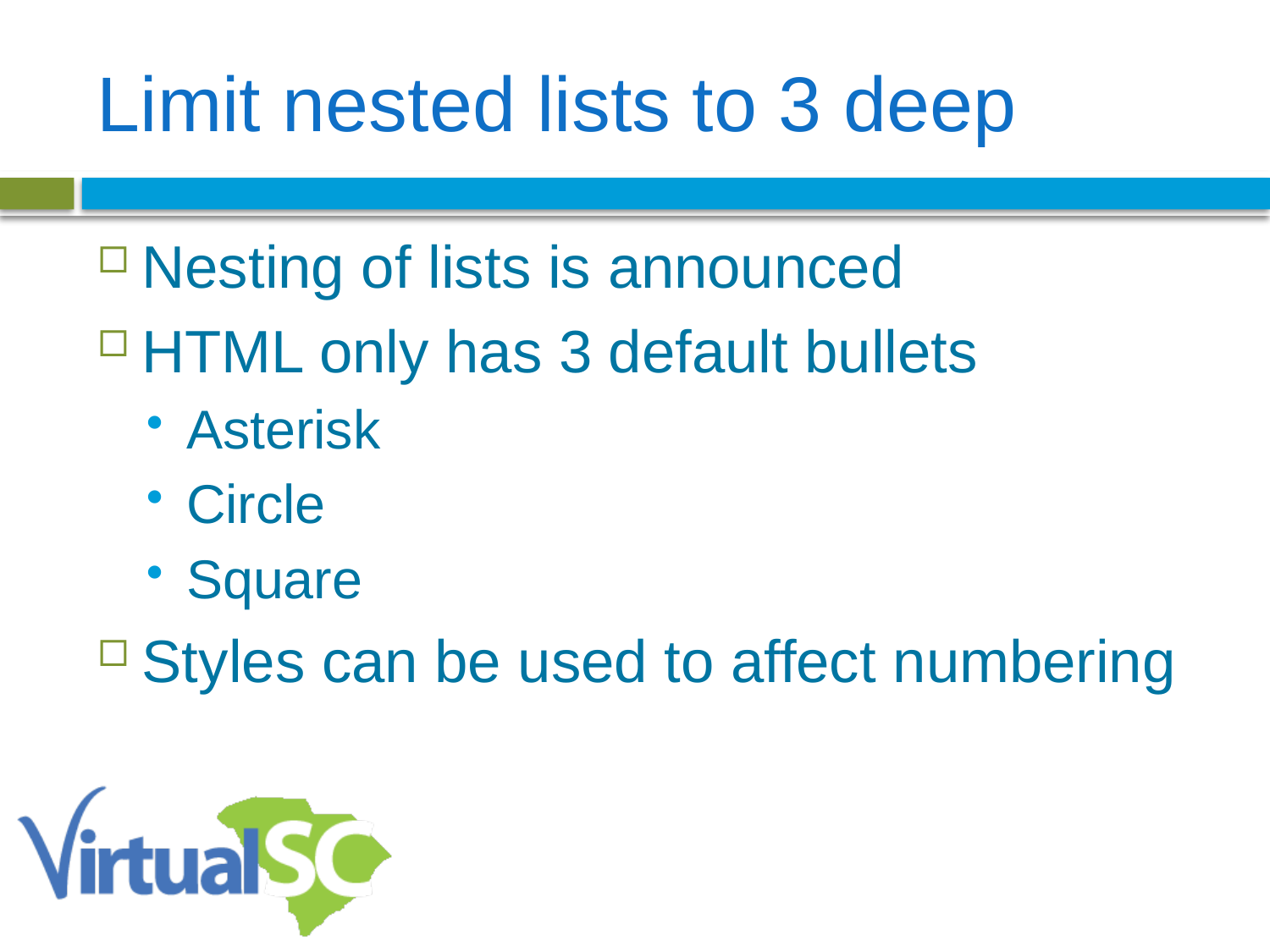

# Limit nested lists to 3 deep
Nesting of lists is announced
HTML only has 3 default bullets
Asterisk
Circle
Square
Styles can be used to affect numbering